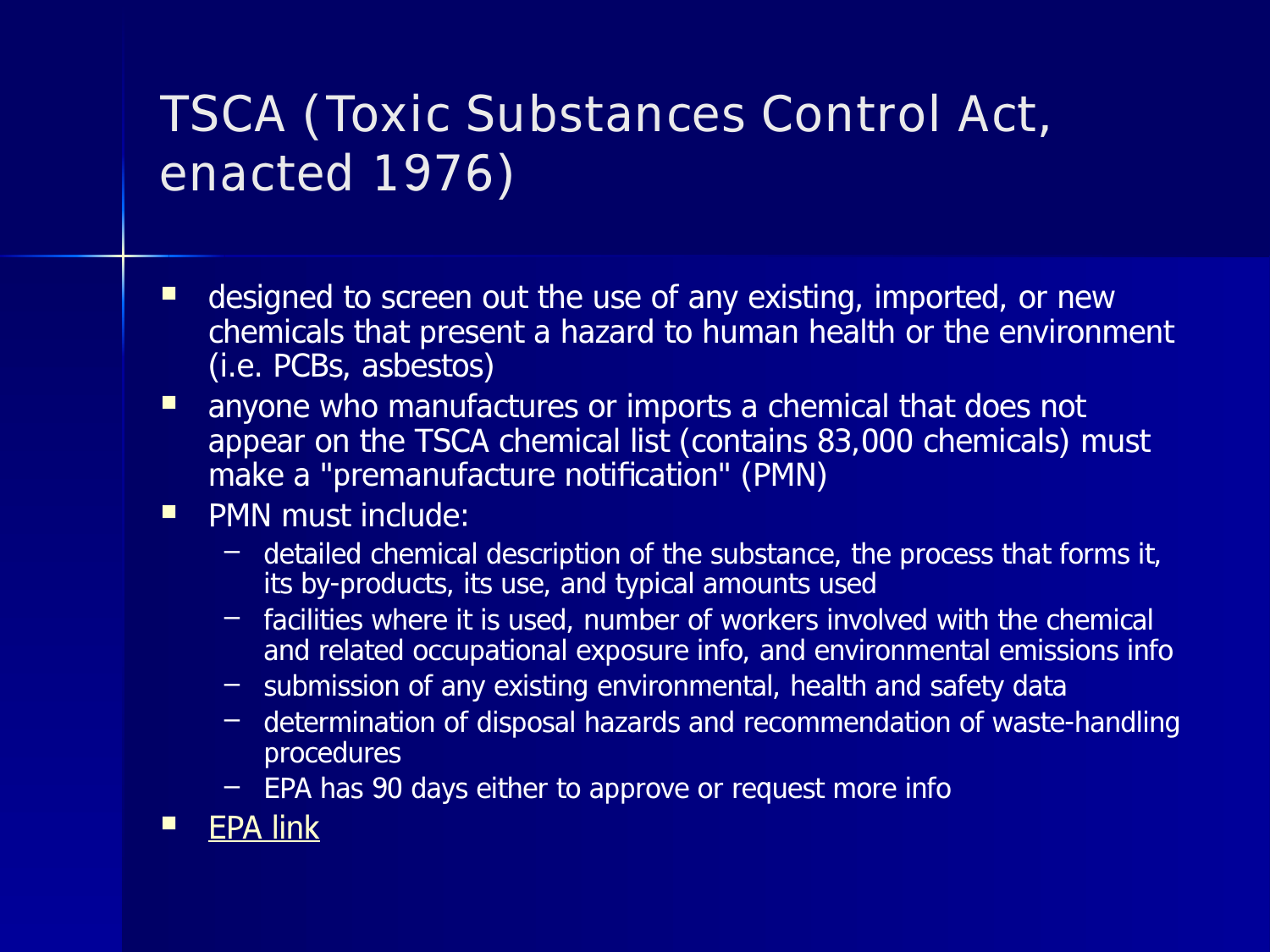

# TSCA (Toxic Substances Control Act, enacted 1976)
designed to screen out the use of any existing, imported, or new chemicals that present a hazard to human health or the environment (i.e. PCBs, asbestos)
anyone who manufactures or imports a chemical that does not appear on the TSCA chemical list (contains 83,000 chemicals) must make a "premanufacture notification" (PMN)
PMN must include:
detailed chemical description of the substance, the process that forms it, its by-products, its use, and typical amounts used
facilities where it is used, number of workers involved with the chemical and related occupational exposure info, and environmental emissions info
submission of any existing environmental, health and safety data
determination of disposal hazards and recommendation of waste-handling procedures
EPA has 90 days either to approve or request more info
EPA link